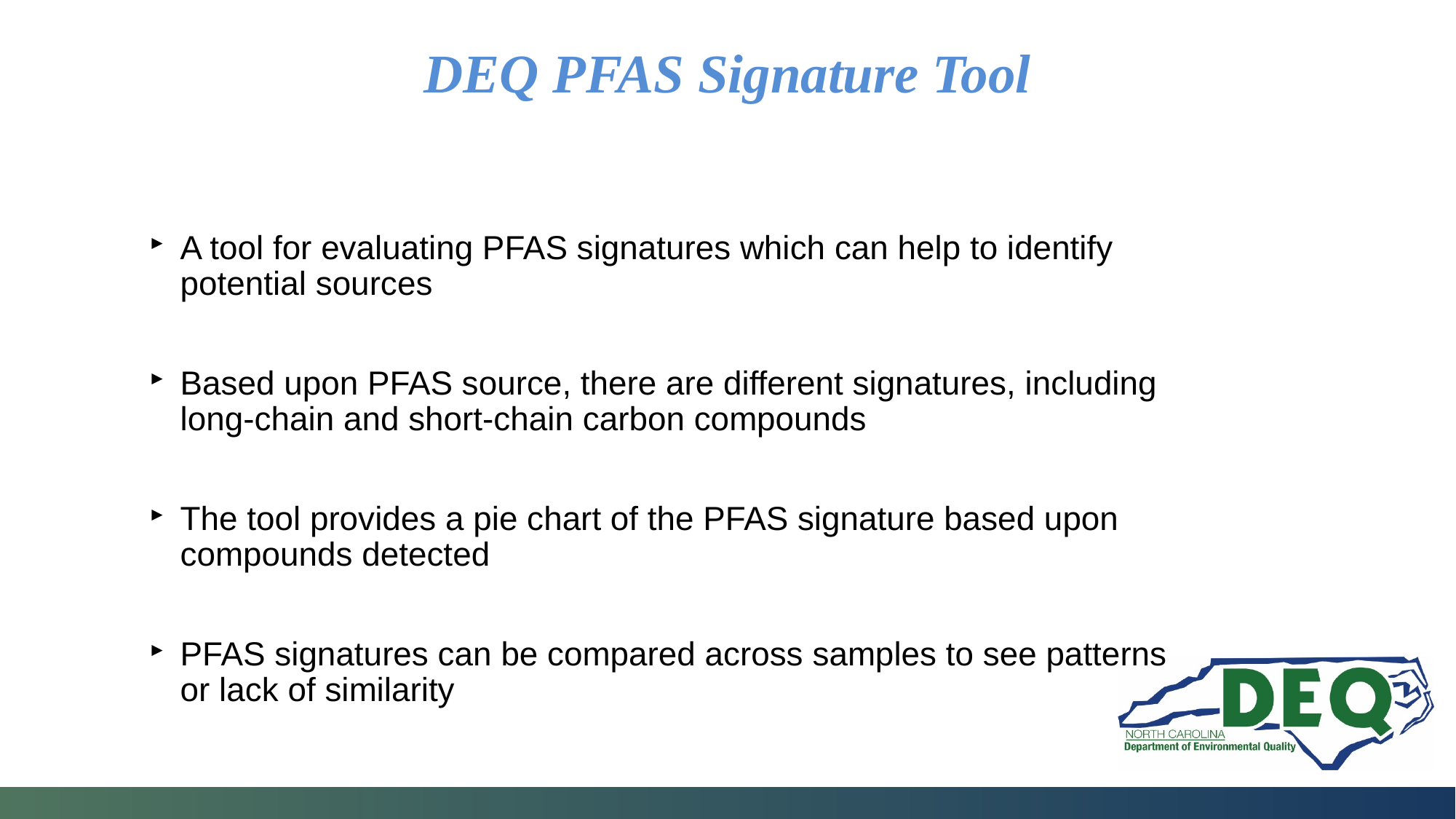

# DEQ PFAS Signature Tool

A tool for evaluating PFAS signatures which can help to identify potential sources

Based upon PFAS source, there are different signatures, including long-chain and short-chain carbon compounds

The tool provides a pie chart of the PFAS signature based upon compounds detected

PFAS signatures can be compared across samples to see patterns or lack of similarity